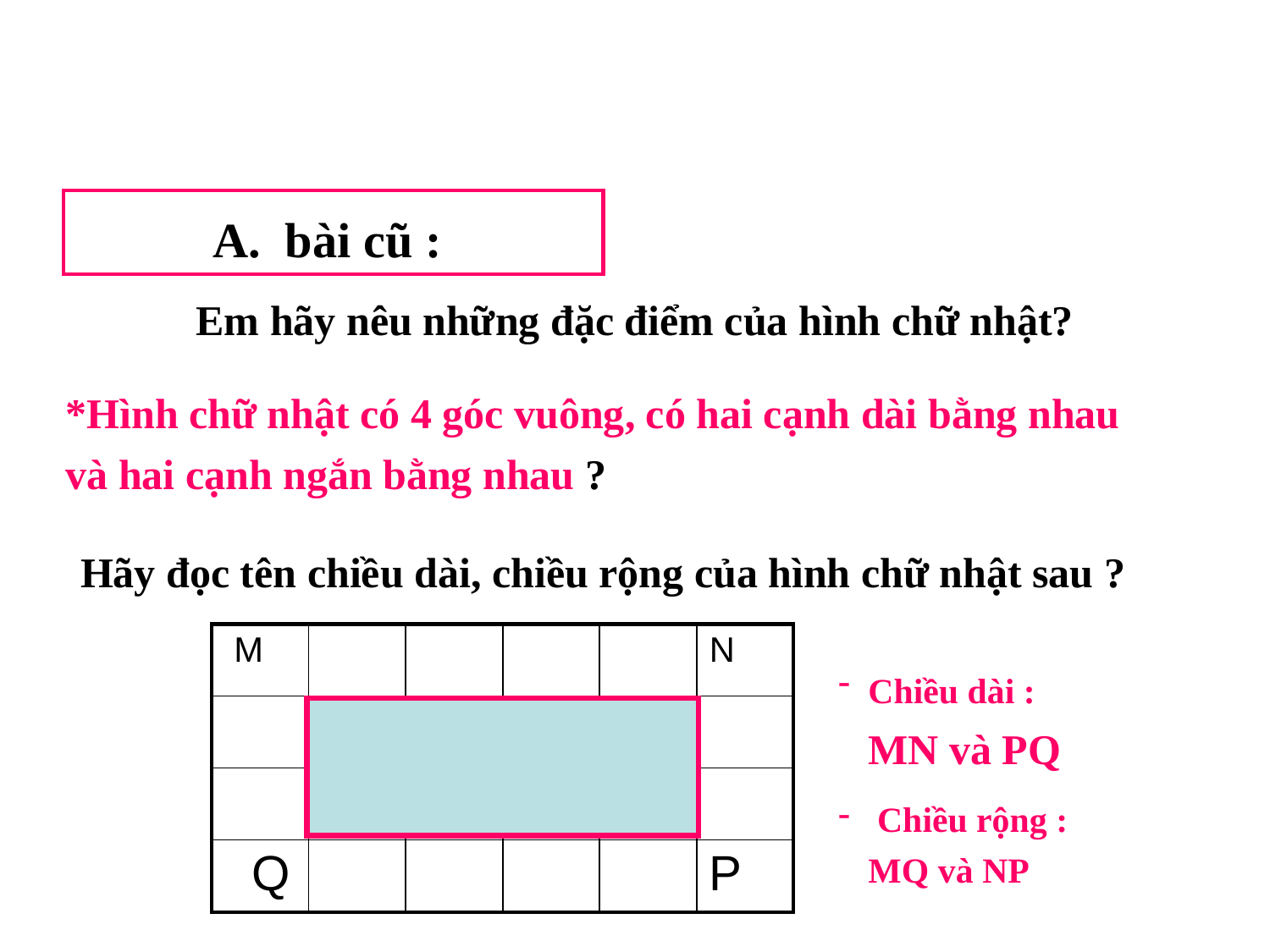

A.  bài cũ :
Em hãy nêu những đặc điểm của hình chữ nhật?
#
*Hình chữ nhật có 4 góc vuông, có hai cạnh dài bằng nhau và hai cạnh ngắn bằng nhau ?
Hãy đọc tên chiều dài, chiều rộng của hình chữ nhật sau ?

| M |  |  |  |  | N |
| --- | --- | --- | --- | --- | --- |
|  |  |  |  |  |  |
|  |  |  |  |  |  |
| Q |  |  |  |  | P |

Chiều dài : MN và PQ
 Chiều rộng : MQ và NP